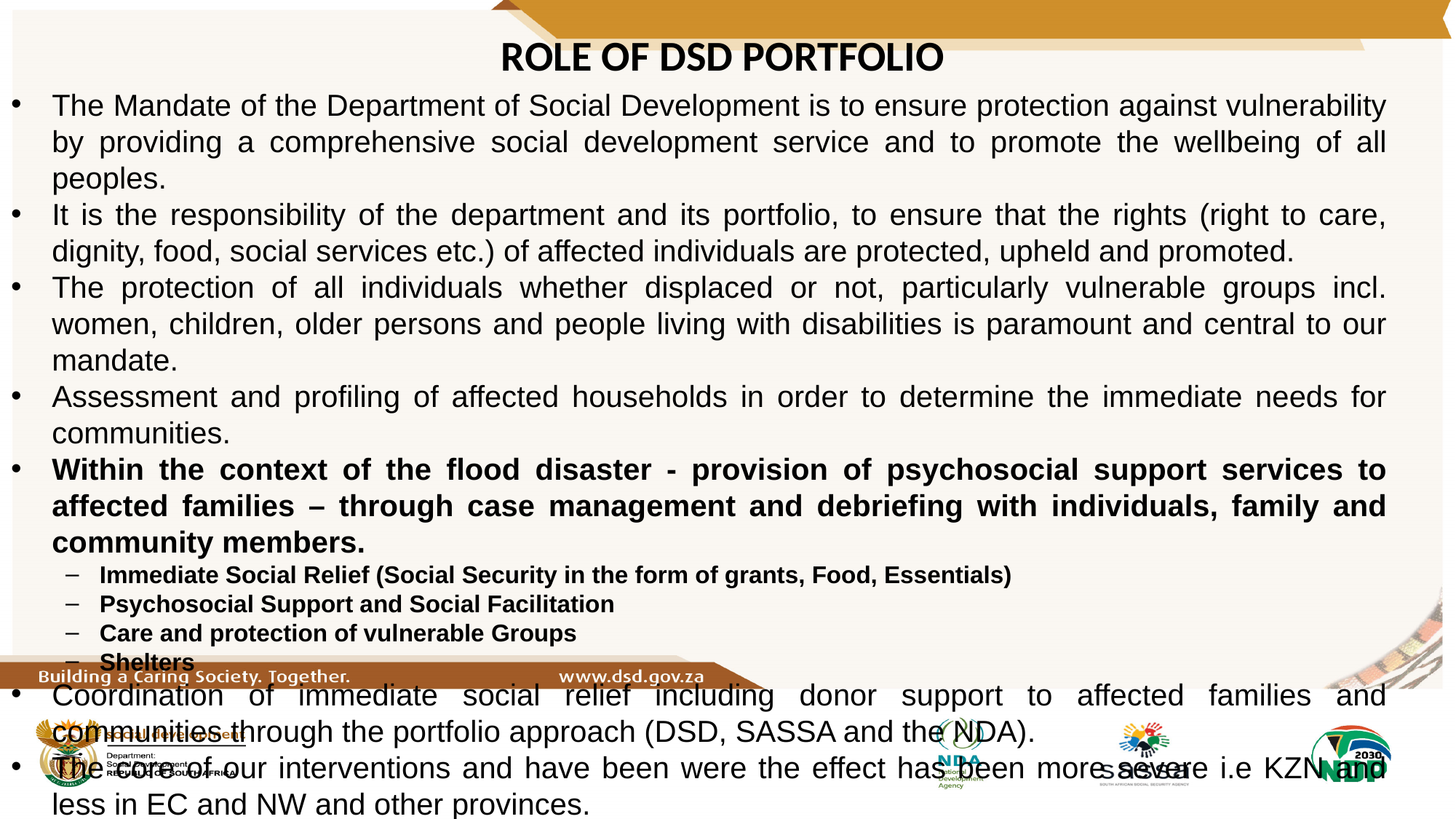

# ROLE OF DSD PORTFOLIO
The Mandate of the Department of Social Development is to ensure protection against vulnerability by providing a comprehensive social development service and to promote the wellbeing of all peoples.
It is the responsibility of the department and its portfolio, to ensure that the rights (right to care, dignity, food, social services etc.) of affected individuals are protected, upheld and promoted.
The protection of all individuals whether displaced or not, particularly vulnerable groups incl. women, children, older persons and people living with disabilities is paramount and central to our mandate.
Assessment and profiling of affected households in order to determine the immediate needs for communities.
Within the context of the flood disaster - provision of psychosocial support services to affected families – through case management and debriefing with individuals, family and community members.
Immediate Social Relief (Social Security in the form of grants, Food, Essentials)
Psychosocial Support and Social Facilitation
Care and protection of vulnerable Groups
Shelters
Coordination of immediate social relief including donor support to affected families and communities through the portfolio approach (DSD, SASSA and the NDA).
The core of our interventions and have been were the effect has been more severe i.e KZN and less in EC and NW and other provinces.